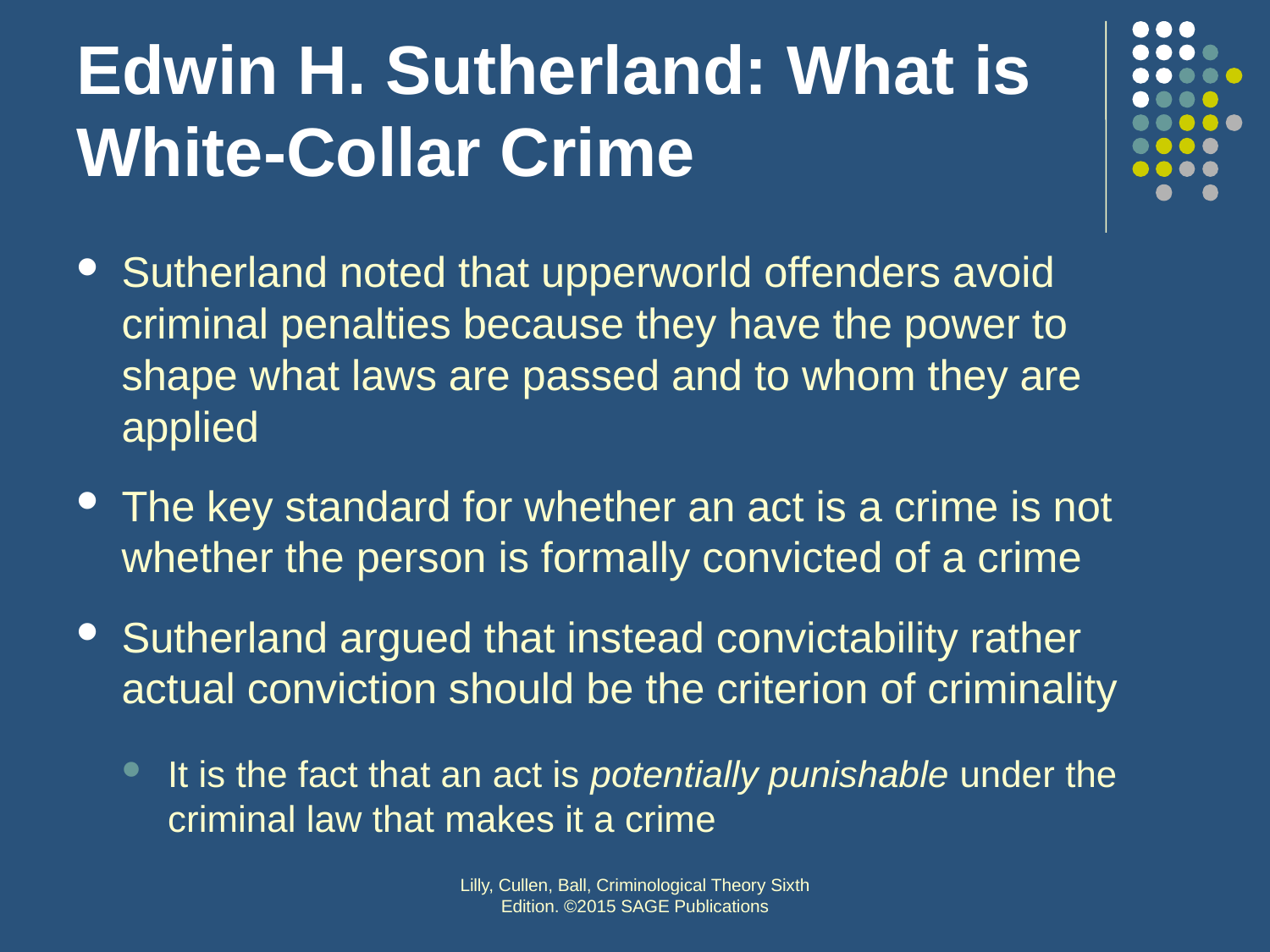

# Edwin H. Sutherland: What is White-Collar Crime
Sutherland noted that upperworld offenders avoid criminal penalties because they have the power to shape what laws are passed and to whom they are applied

The key standard for whether an act is a crime is not whether the person is formally convicted of a crime

Sutherland argued that instead convictability rather actual conviction should be the criterion of criminality

It is the fact that an act is potentially punishable under the criminal law that makes it a crime
Lilly, Cullen, Ball, Criminological Theory Sixth Edition. ©2015 SAGE Publications